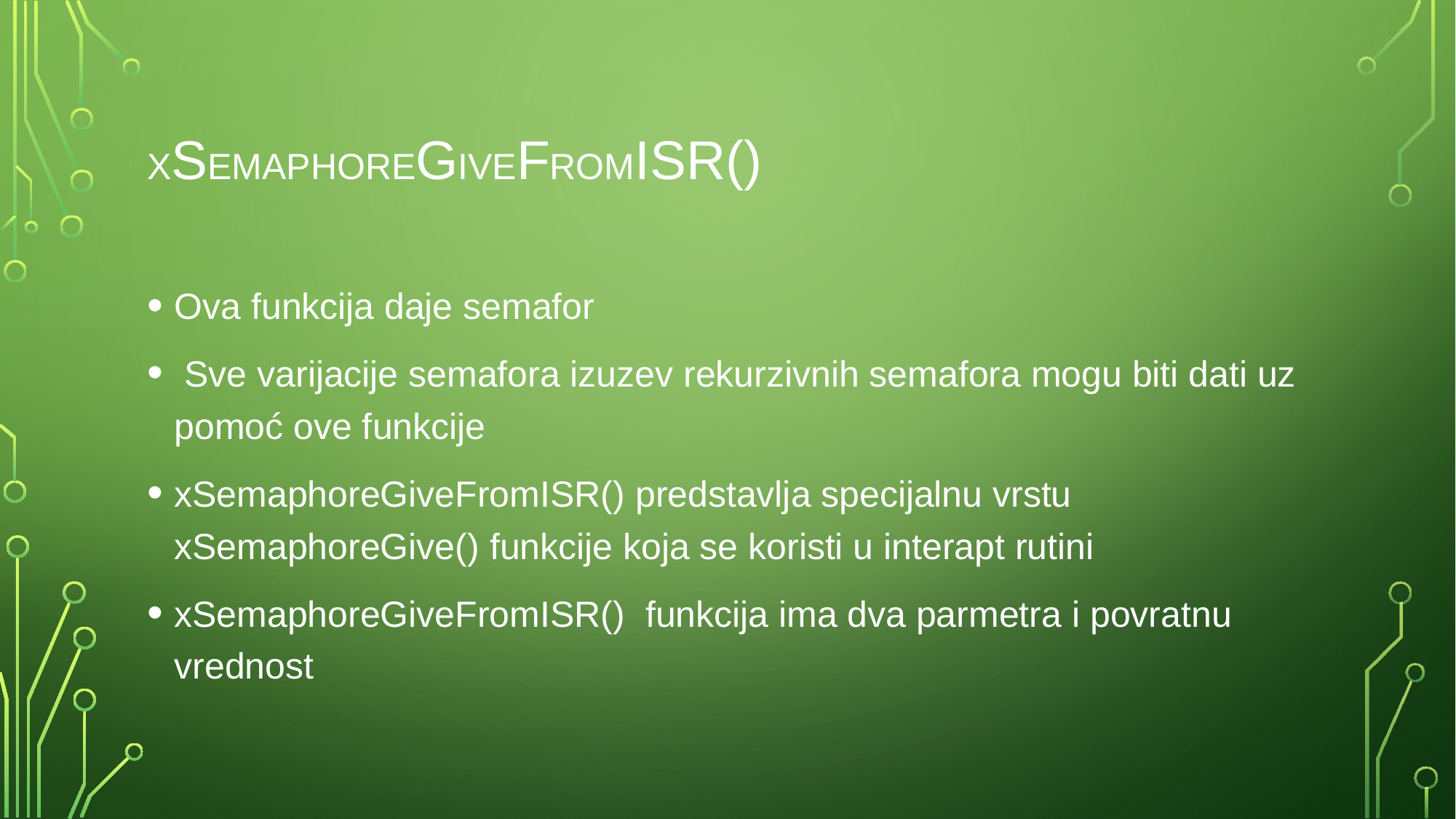

# xSemaphoreGiveFromISR()
Ova funkcija daje semafor
 Sve varijacije semafora izuzev rekurzivnih semafora mogu biti dati uz pomoć ove funkcije
xSemaphoreGiveFromISR() predstavlja specijalnu vrstu xSemaphoreGive() funkcije koja se koristi u interapt rutini
xSemaphoreGiveFromISR()  funkcija ima dva parmetra i povratnu vrednost